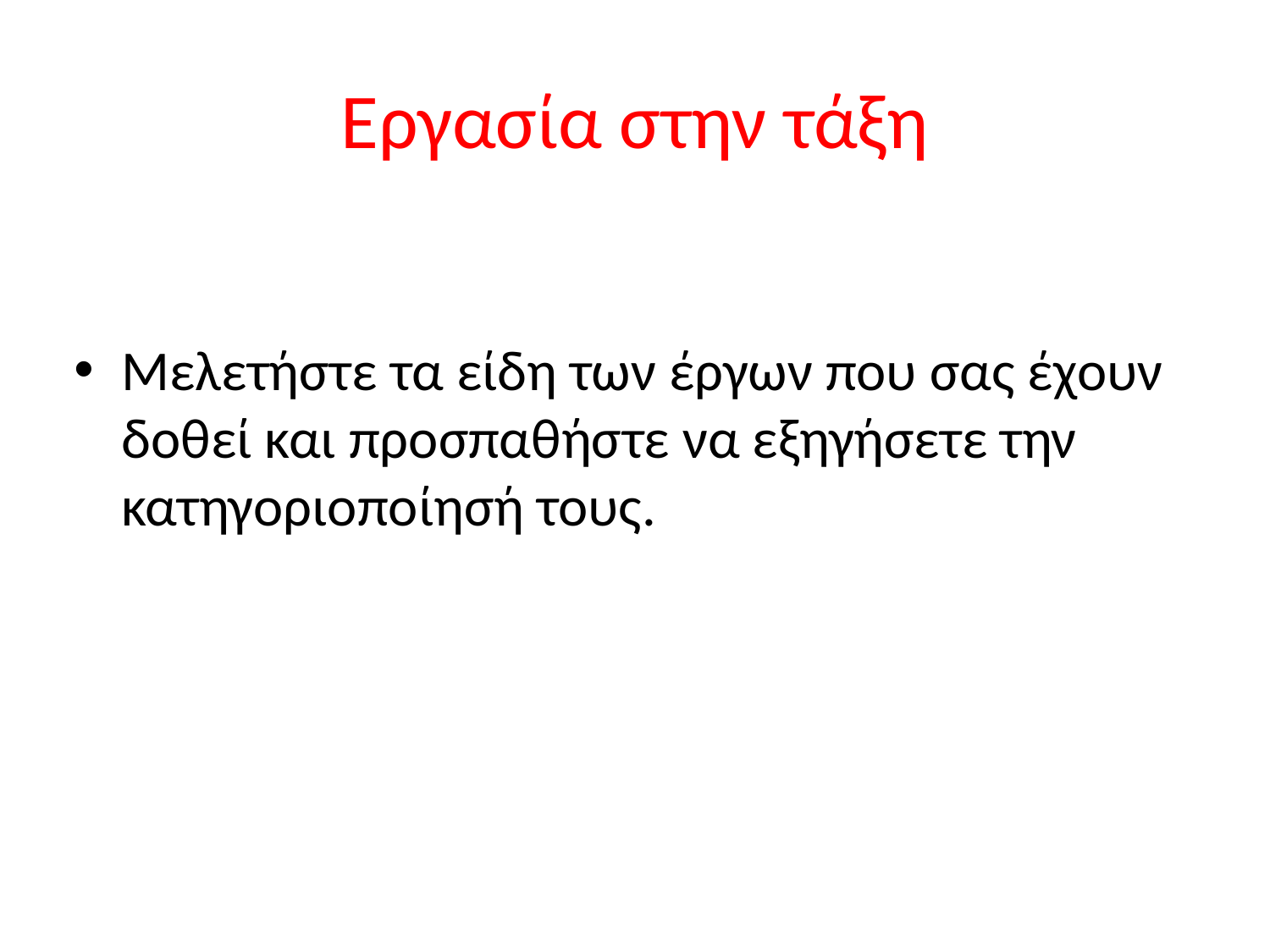

# Εργασία στην τάξη
Μελετήστε τα είδη των έργων που σας έχουν δοθεί και προσπαθήστε να εξηγήσετε την κατηγοριοποίησή τους.